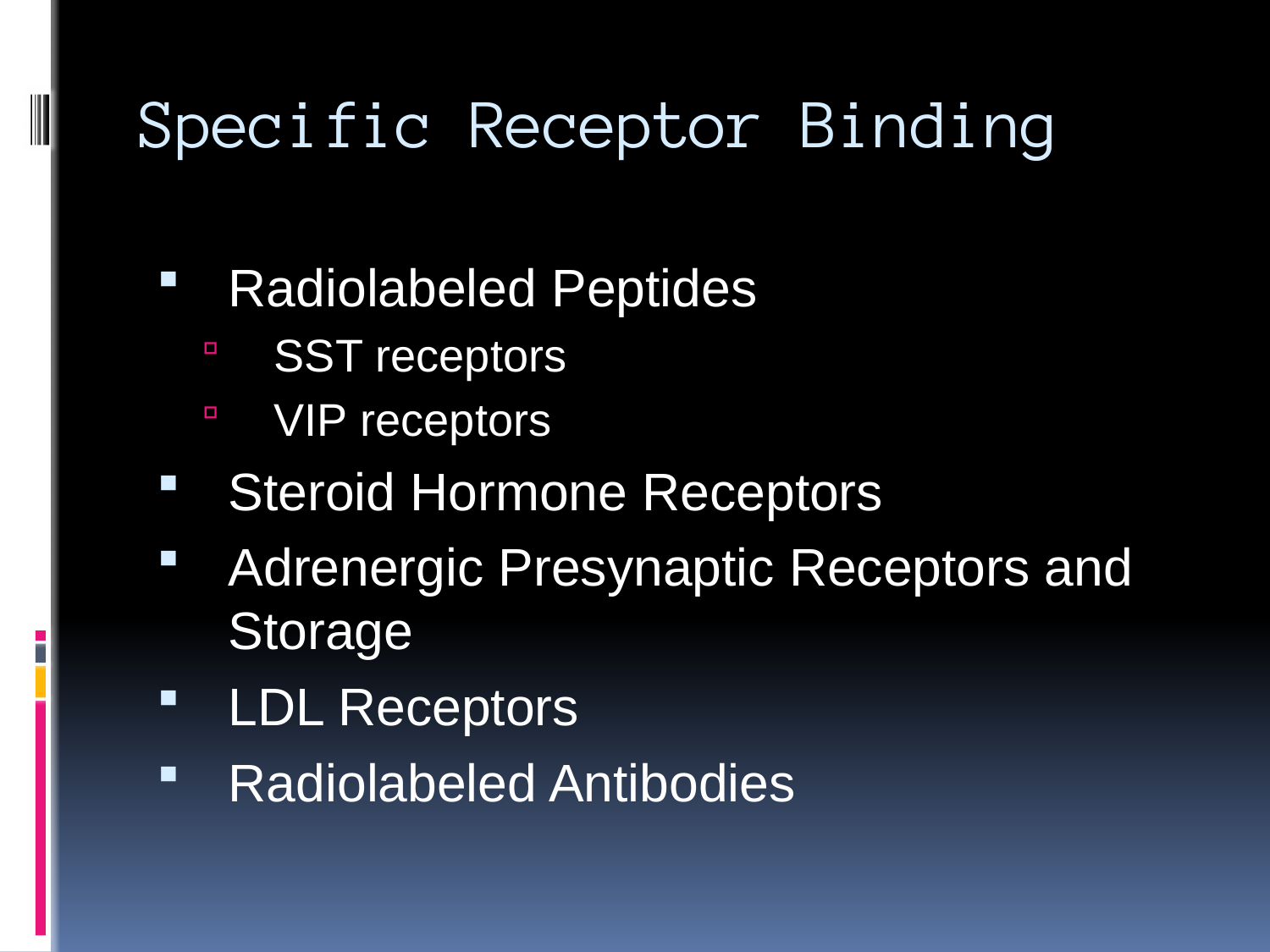

# Specific Receptor Binding
Radiolabeled Peptides
SST receptors
VIP receptors
Steroid Hormone Receptors
Adrenergic Presynaptic Receptors and Storage
LDL Receptors
Radiolabeled Antibodies